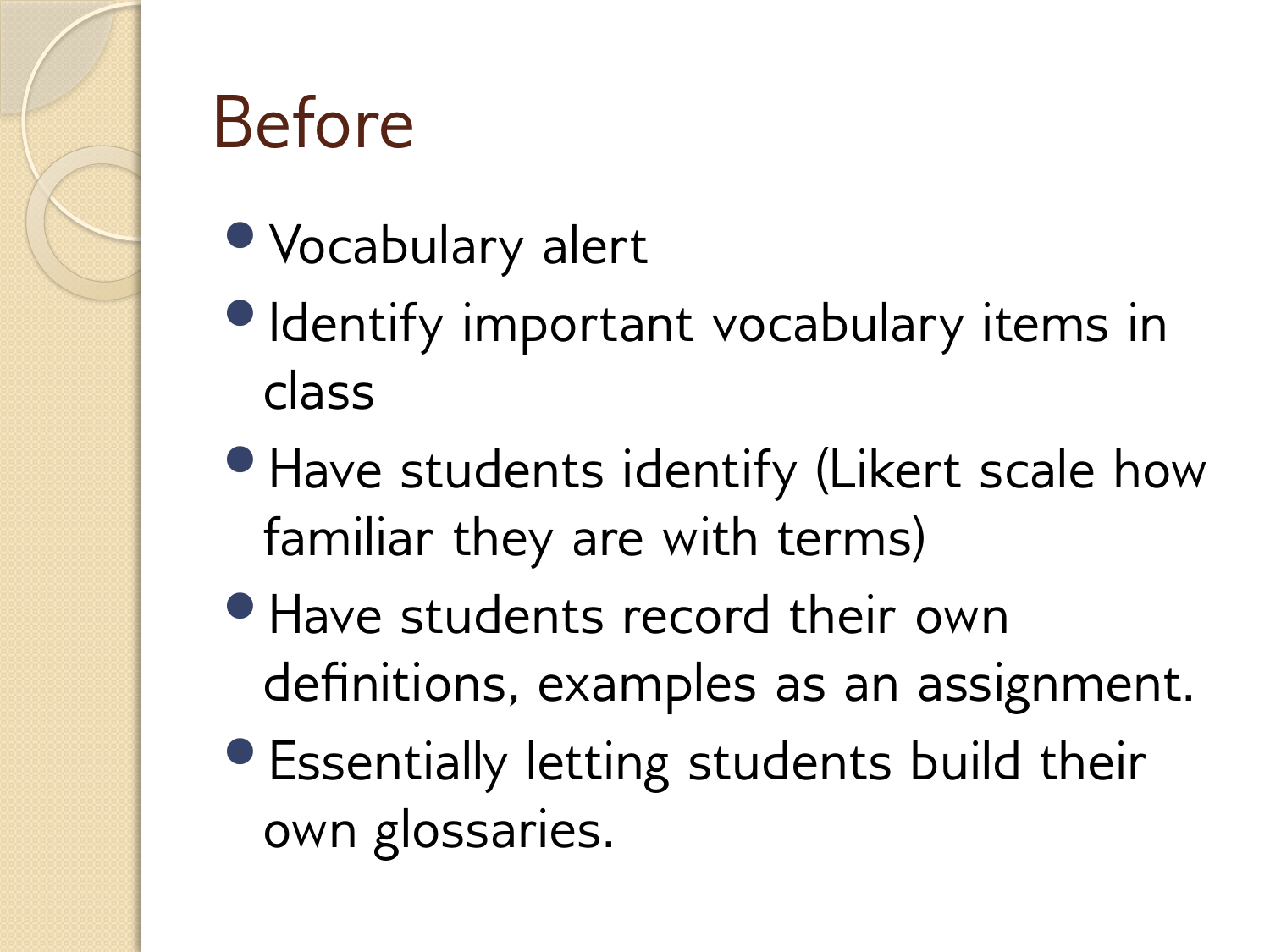

# Before
Vocabulary alert
Identify important vocabulary items in class
Have students identify (Likert scale how familiar they are with terms)
Have students record their own definitions, examples as an assignment.
Essentially letting students build their own glossaries.